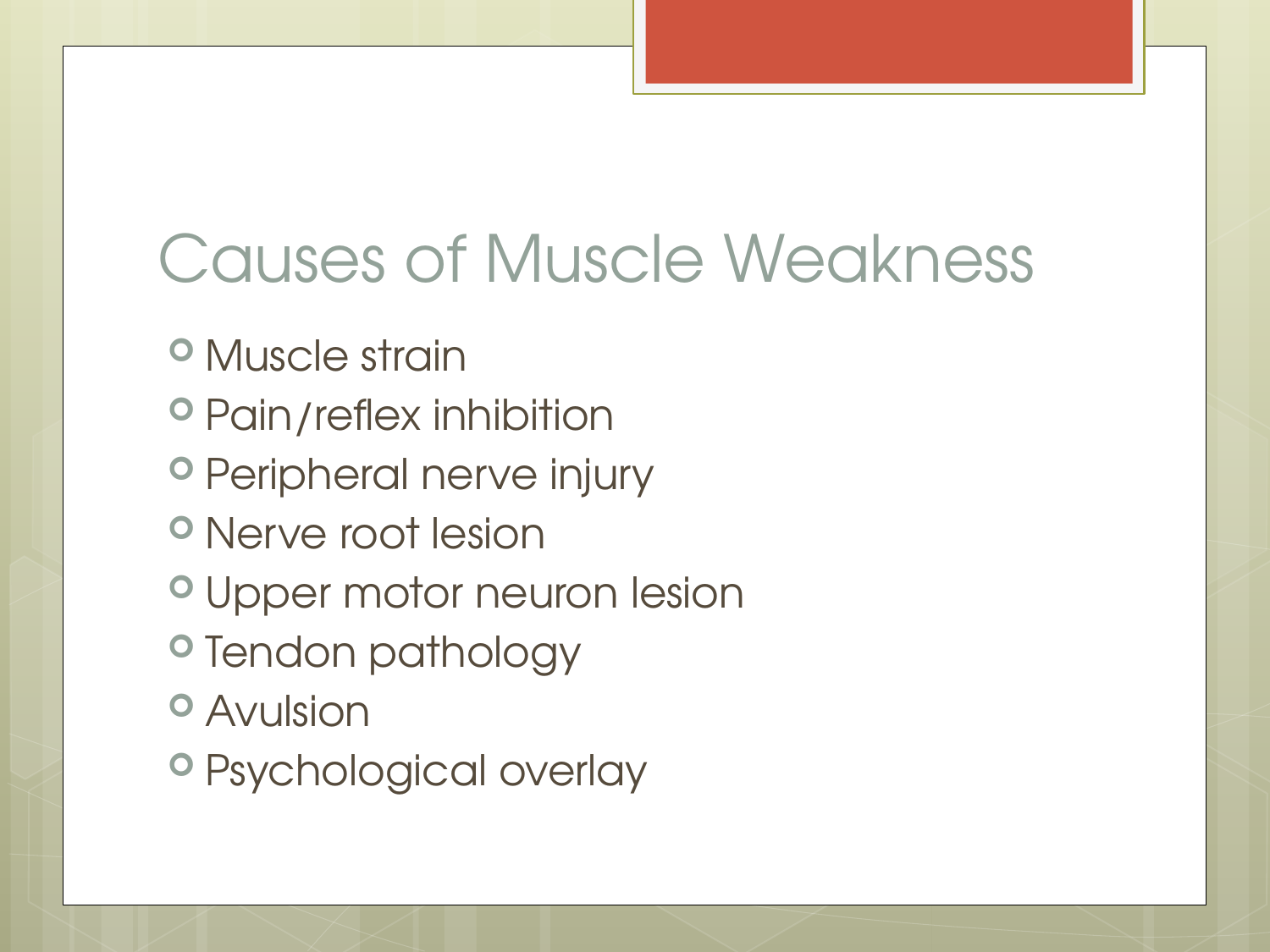

# Causes of Muscle Weakness
Muscle strain
Pain/reflex inhibition
Peripheral nerve injury
Nerve root lesion
Upper motor neuron lesion
Tendon pathology
Avulsion
Psychological overlay